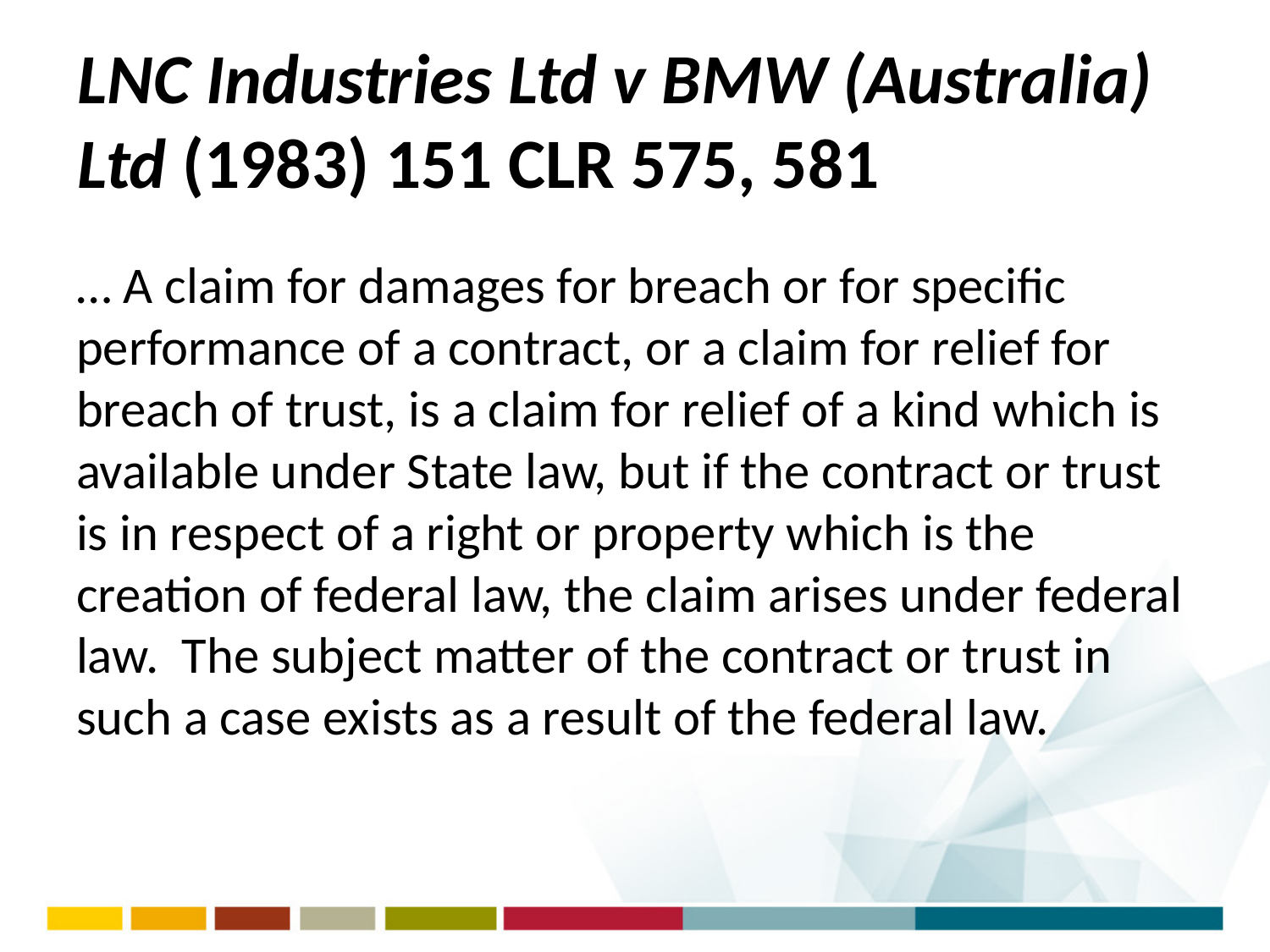

# LNC Industries Ltd v BMW (Australia) Ltd (1983) 151 CLR 575, 581
… A claim for damages for breach or for specific performance of a contract, or a claim for relief for breach of trust, is a claim for relief of a kind which is available under State law, but if the contract or trust is in respect of a right or property which is the creation of federal law, the claim arises under federal law.  The subject matter of the contract or trust in such a case exists as a result of the federal law.